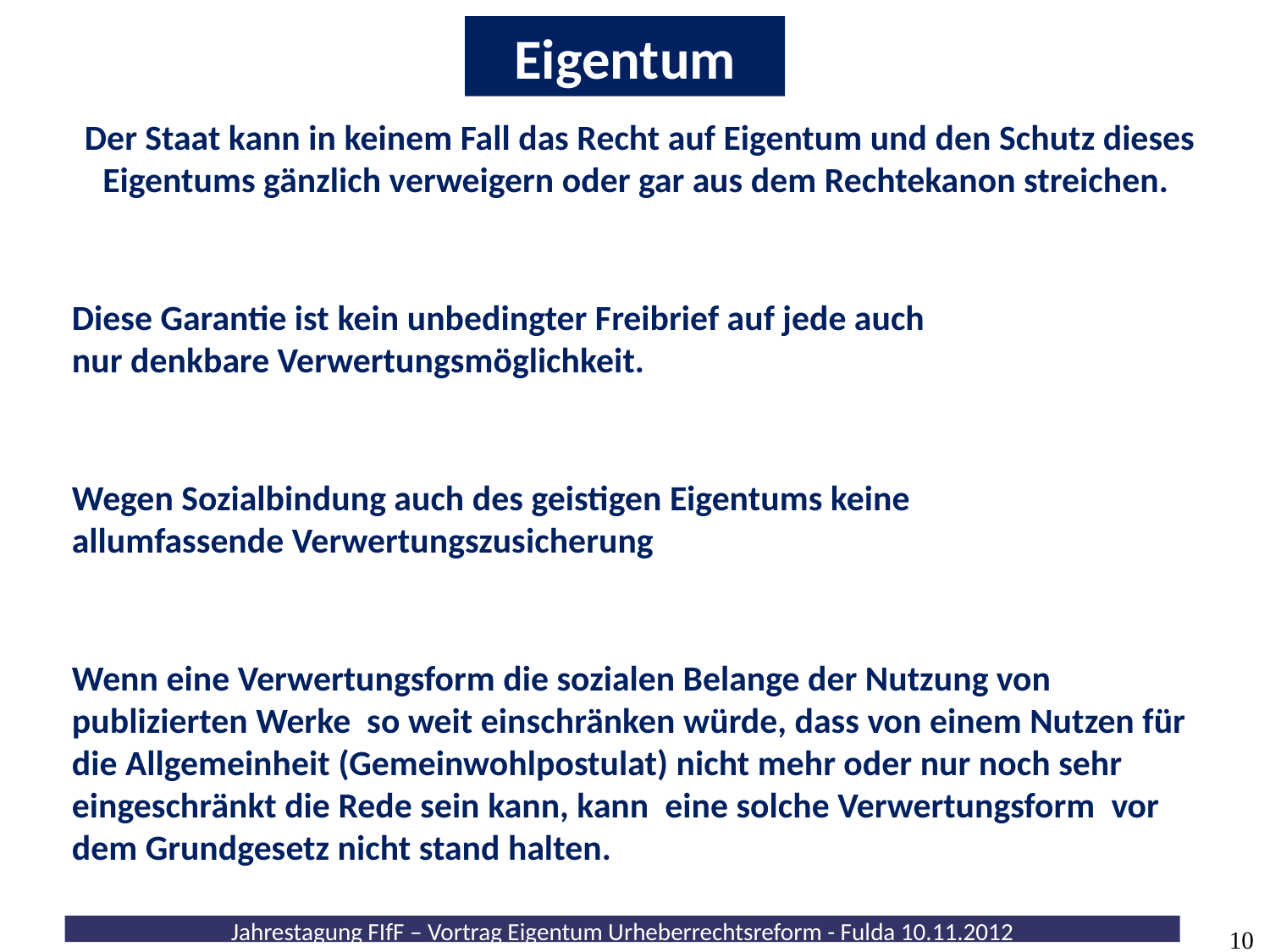

Eigentum
Der Staat kann in keinem Fall das Recht auf Eigentum und den Schutz dieses Eigentums gänzlich verweigern oder gar aus dem Rechtekanon streichen.
Diese Garantie ist kein unbedingter Freibrief auf jede auch nur denkbare Verwertungsmöglichkeit.
Wegen Sozialbindung auch des geistigen Eigentums keine allumfassende Verwertungszusicherung
Wenn eine Verwertungsform die sozialen Belange der Nutzung von publizierten Werke  so weit einschränken würde, dass von einem Nutzen für die Allgemeinheit (Gemeinwohlpostulat) nicht mehr oder nur noch sehr eingeschränkt die Rede sein kann, kann  eine solche Verwertungsform  vor dem Grundgesetz nicht stand halten.